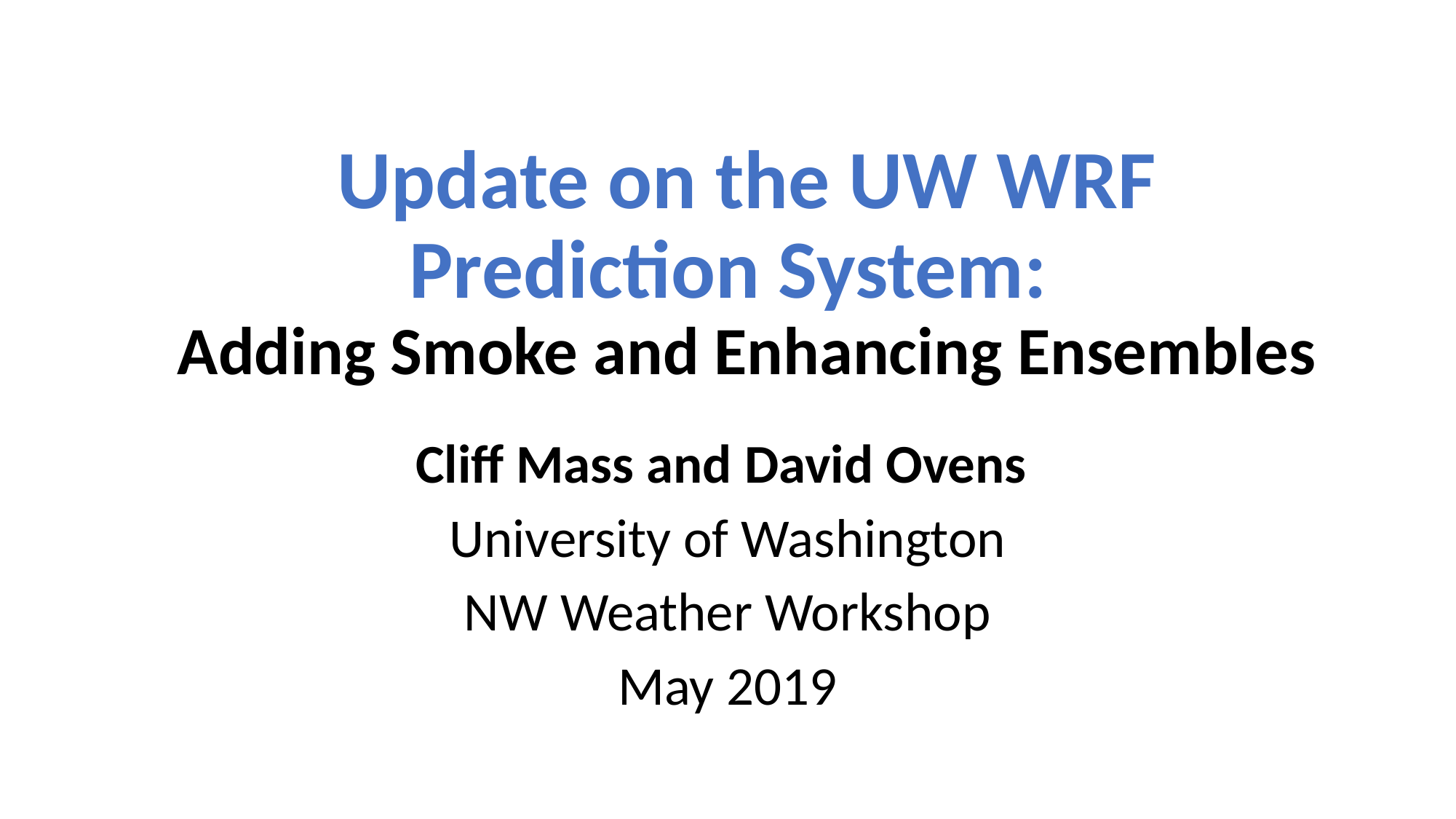

# Update on the UW WRF Prediction System: Adding Smoke and Enhancing Ensembles
Cliff Mass and David Ovens
University of Washington
NW Weather Workshop
May 2019